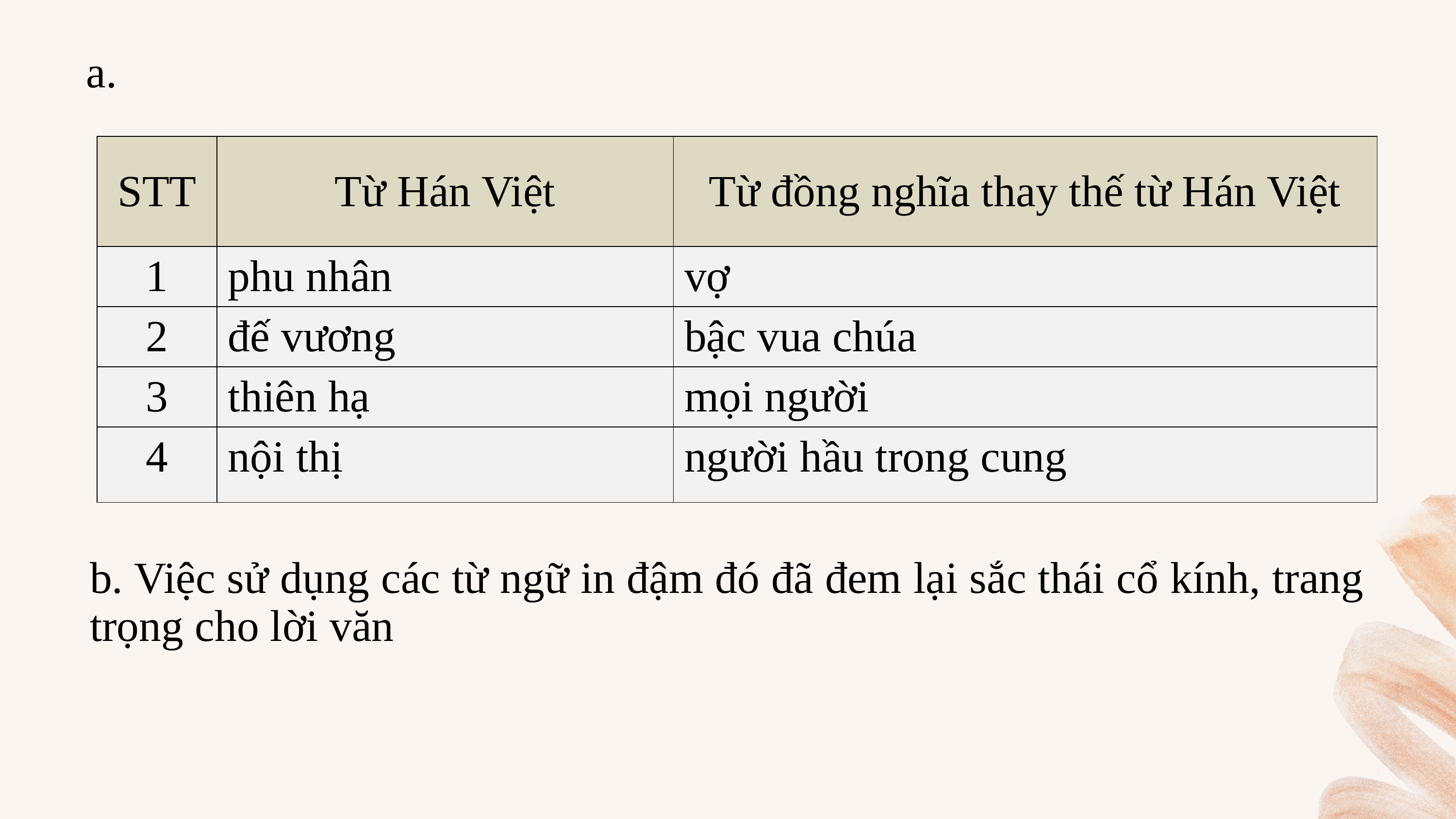

a.
| STT | Từ Hán Việt | Từ đồng nghĩa thay thế từ Hán Việt |
| --- | --- | --- |
| 1 | phu nhân | vợ |
| 2 | đế vương | bậc vua chúa |
| 3 | thiên hạ | mọi người |
| 4 | nội thị | người hầu trong cung |

b. Việc sử dụng các từ ngữ in đậm đó đã đem lại sắc thái cổ kính, trang trọng cho lời văn